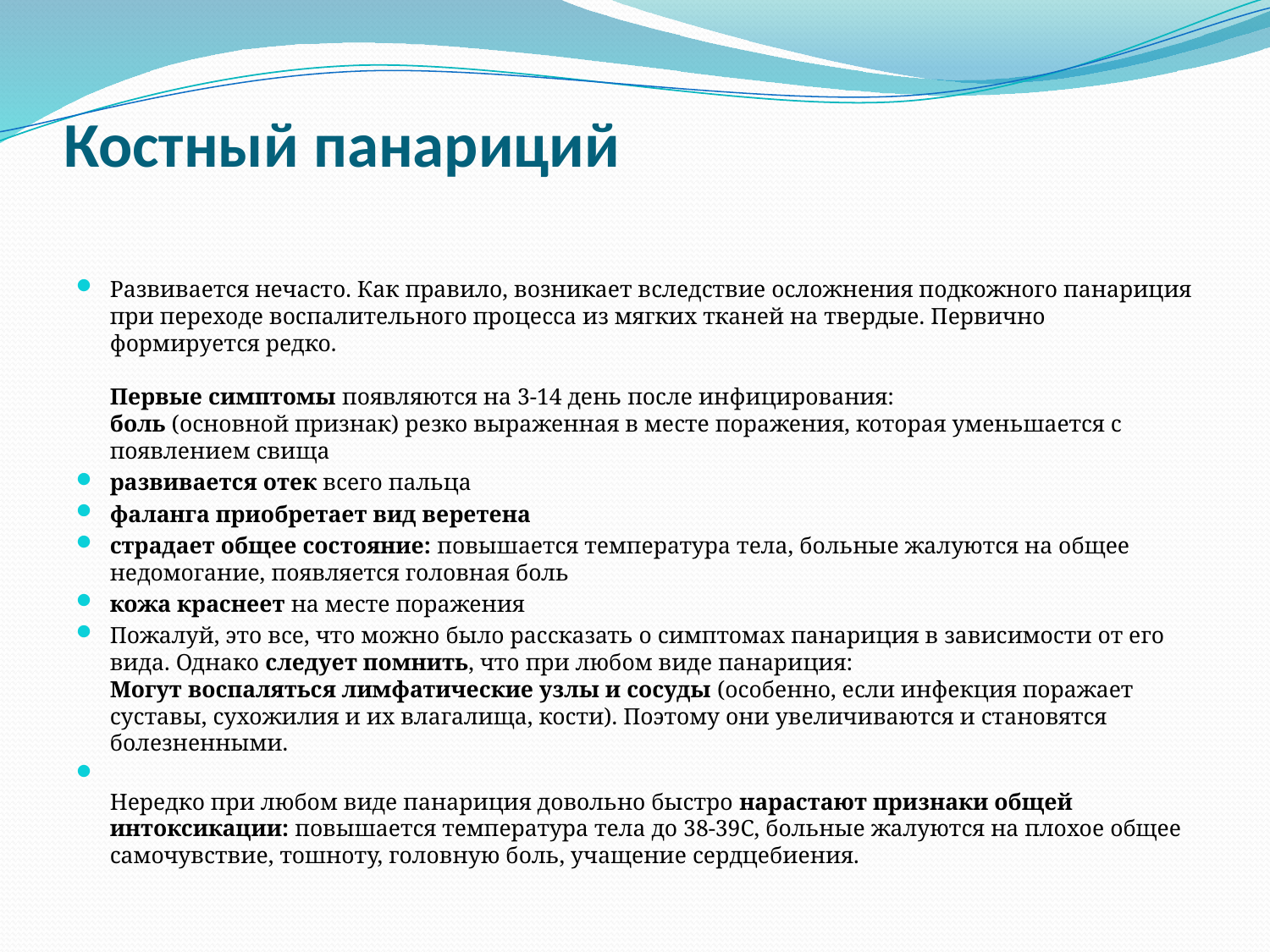

# Костный панариций
Развивается нечасто. Как правило, возникает вследствие осложнения подкожного панариция при переходе воспалительного процесса из мягких тканей на твердые. Первично формируется редко.
 
Первые симптомы появляются на 3-14 день после инфицирования:
боль (основной признак) резко выраженная в месте поражения, которая уменьшается с появлением свища
развивается отек всего пальца
фаланга приобретает вид веретена
страдает общее состояние: повышается температура тела, больные жалуются на общее недомогание, появляется головная боль
кожа краснеет на месте поражения
Пожалуй, это все, что можно было рассказать о симптомах панариция в зависимости от его вида. Однако следует помнить, что при любом виде панариция:
Могут воспаляться лимфатические узлы и сосуды (особенно, если инфекция поражает суставы, сухожилия и их влагалища, кости). Поэтому они увеличиваются и становятся болезненными.
Нередко при любом виде панариция довольно быстро нарастают признаки общей интоксикации: повышается температура тела до 38-39С, больные жалуются на плохое общее самочувствие, тошноту, головную боль, учащение сердцебиения.